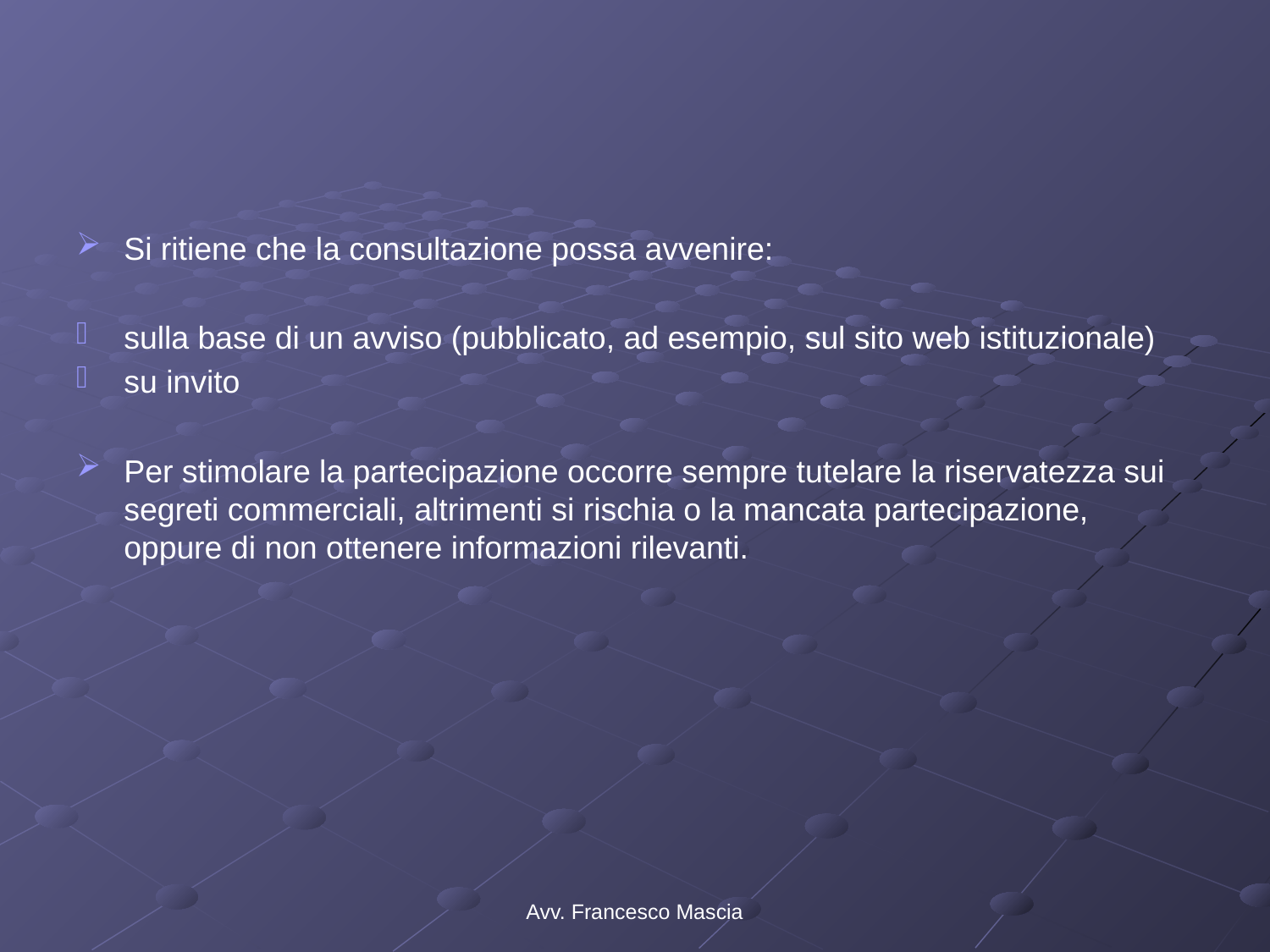

#
Si ritiene che la consultazione possa avvenire:

sulla base di un avviso (pubblicato, ad esempio, sul sito web istituzionale)
su invito

Per stimolare la partecipazione occorre sempre tutelare la riservatezza sui segreti commerciali, altrimenti si rischia o la mancata partecipazione, oppure di non ottenere informazioni rilevanti.

Avv. Francesco Mascia